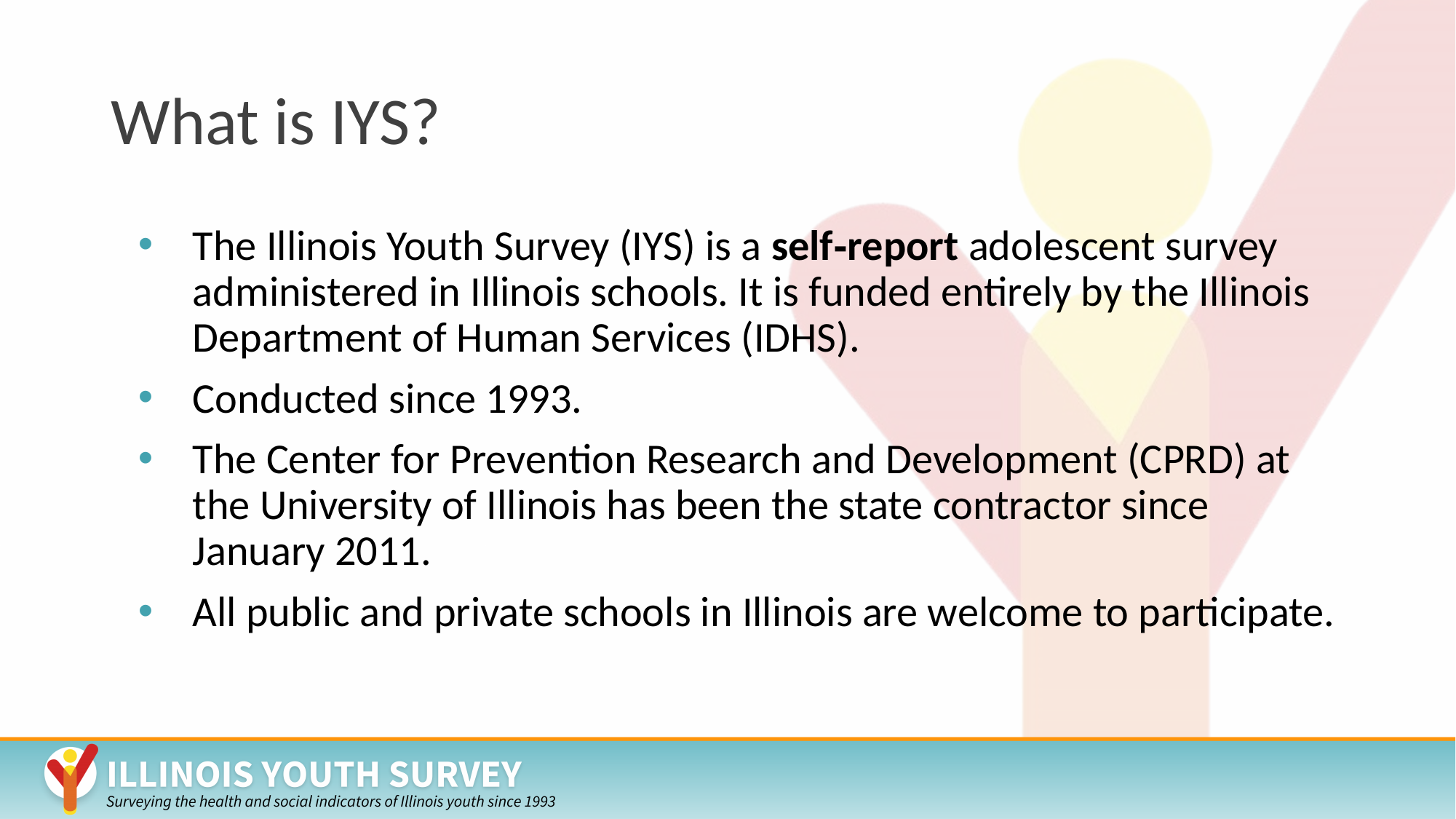

# What is IYS?
The Illinois Youth Survey (IYS) is a self‐report adolescent survey administered in Illinois schools. It is funded entirely by the Illinois Department of Human Services (IDHS).
Conducted since 1993.
The Center for Prevention Research and Development (CPRD) at the University of Illinois has been the state contractor since January 2011.
All public and private schools in Illinois are welcome to participate.